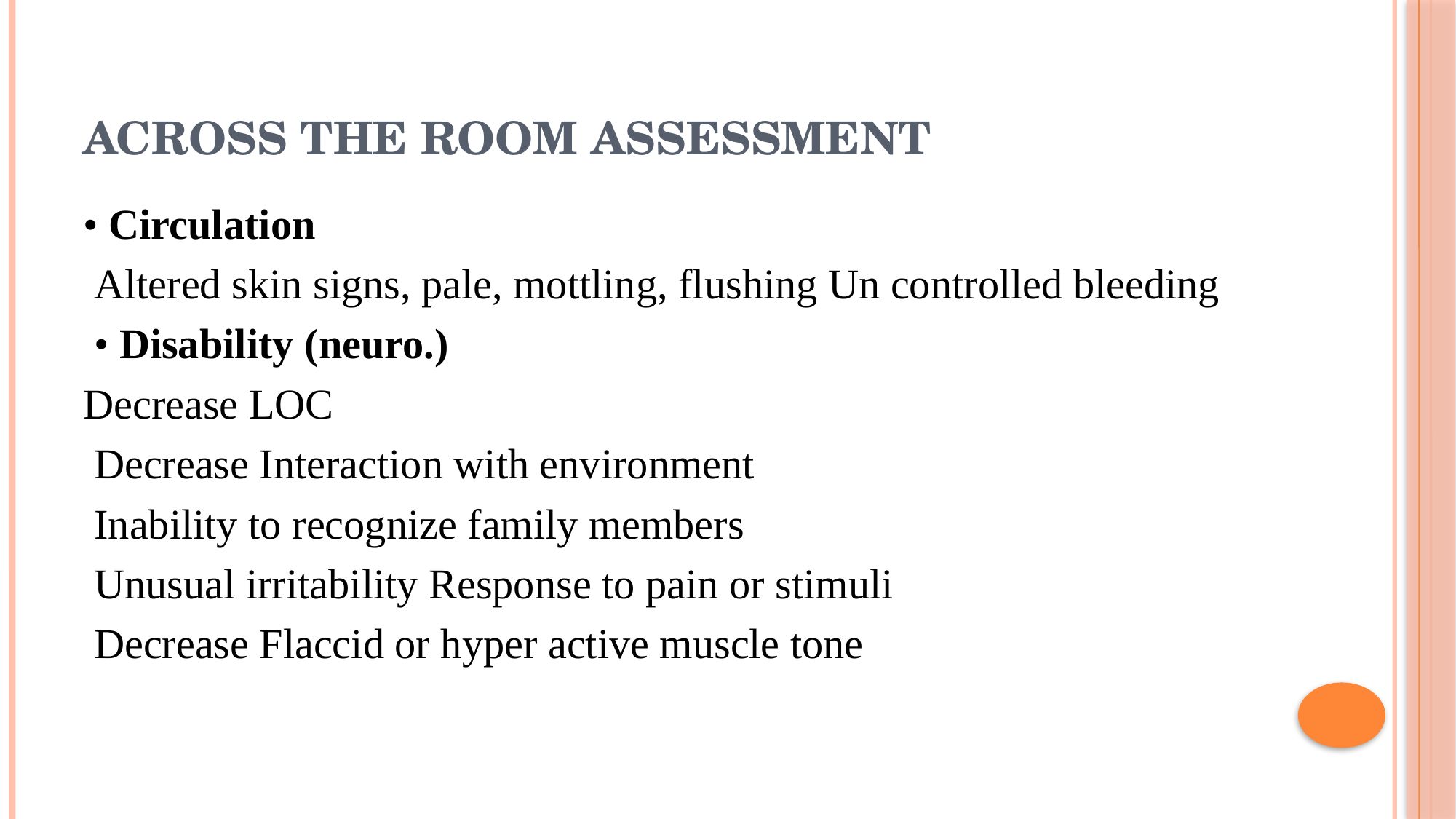

# Across the room assessment
• Circulation
 Altered skin signs, pale, mottling, flushing Un controlled bleeding
 • Disability (neuro.)
Decrease LOC
 Decrease Interaction with environment
 Inability to recognize family members
 Unusual irritability Response to pain or stimuli
 Decrease Flaccid or hyper active muscle tone